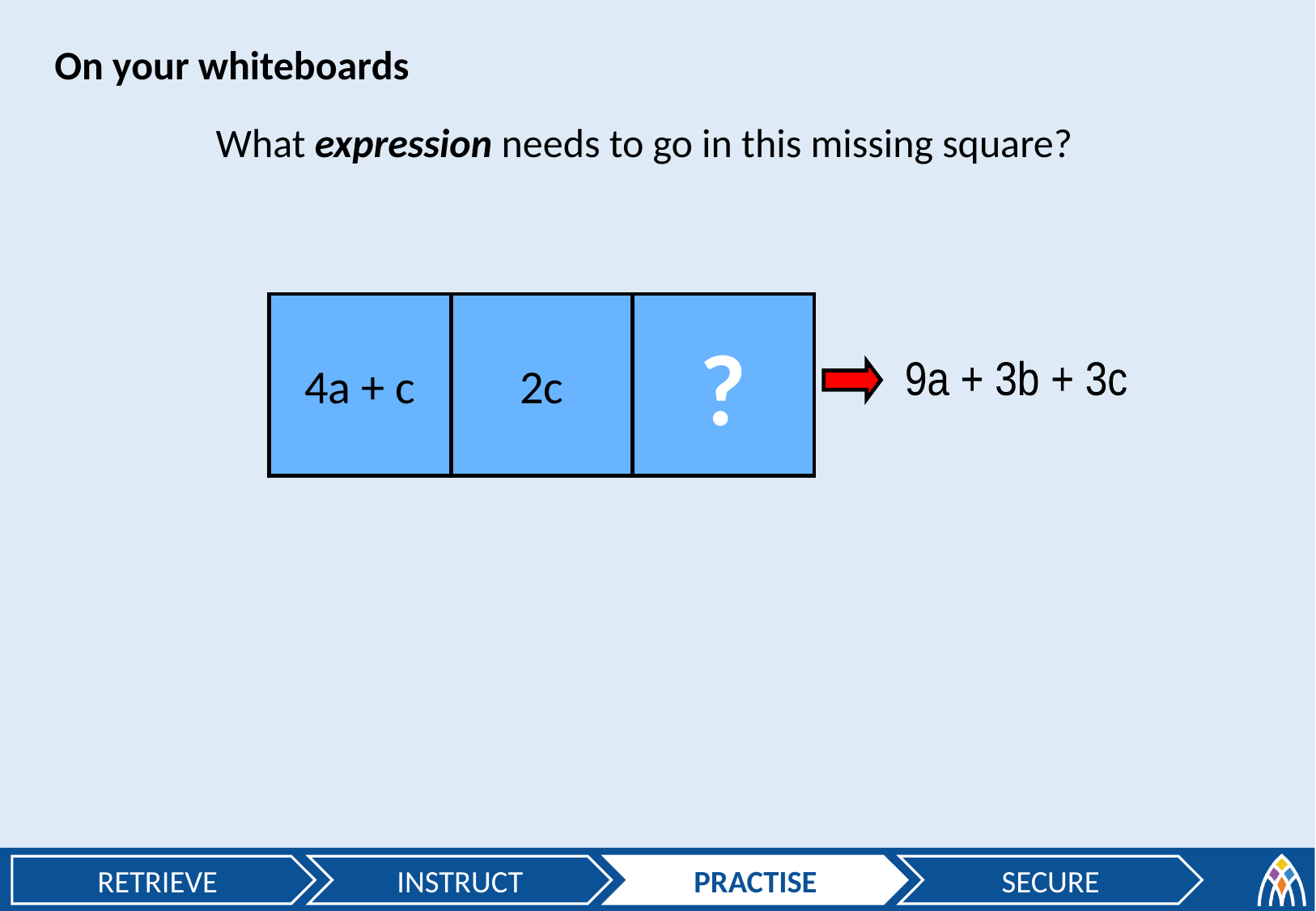

On your whiteboards
What expression needs to go in this missing square?

4a + c
2c
?
9a + 3b + 3c